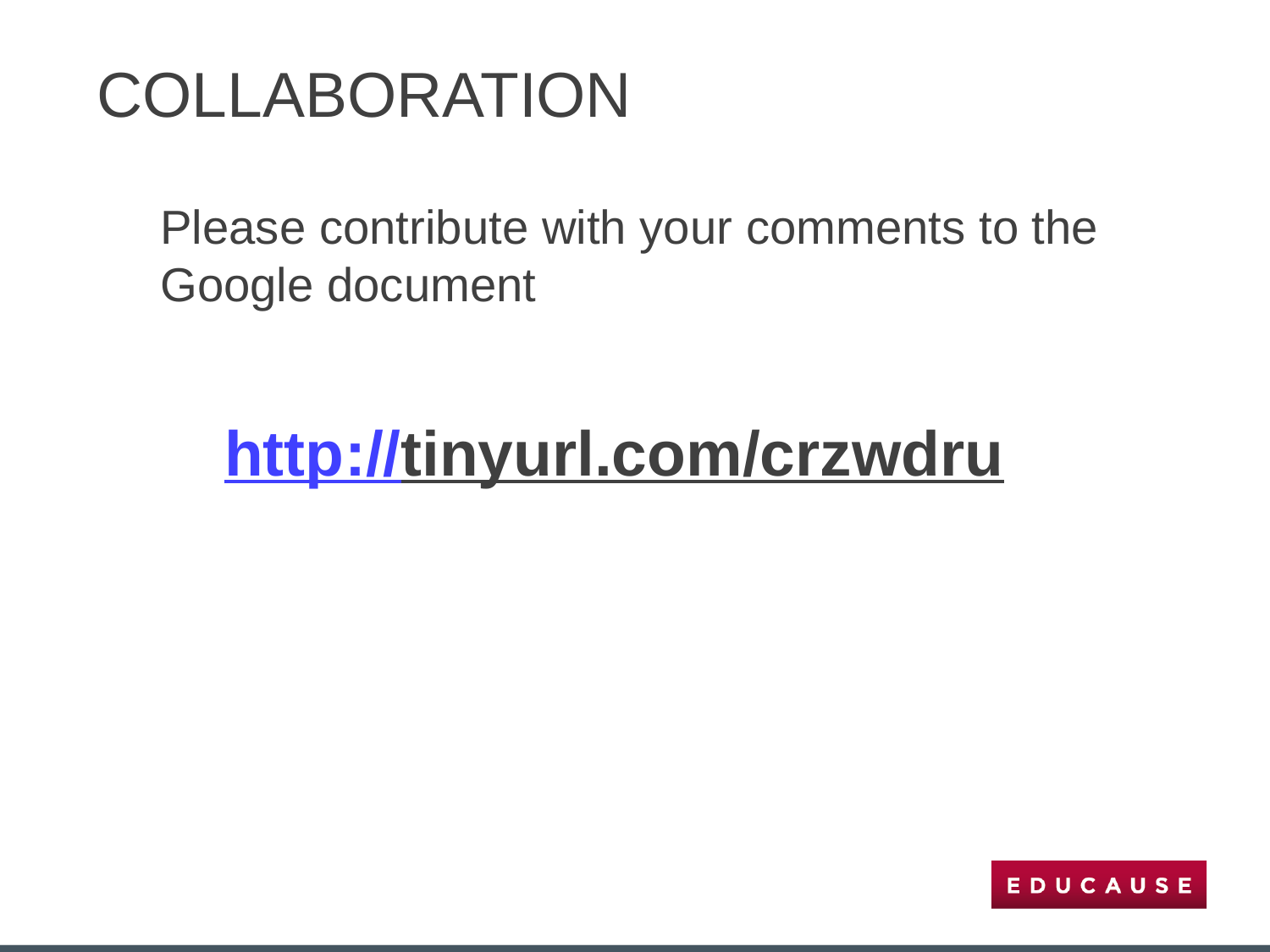

# COLLABORATION
Please contribute with your comments to the Google document

     http://tinyurl.com/crzwdru